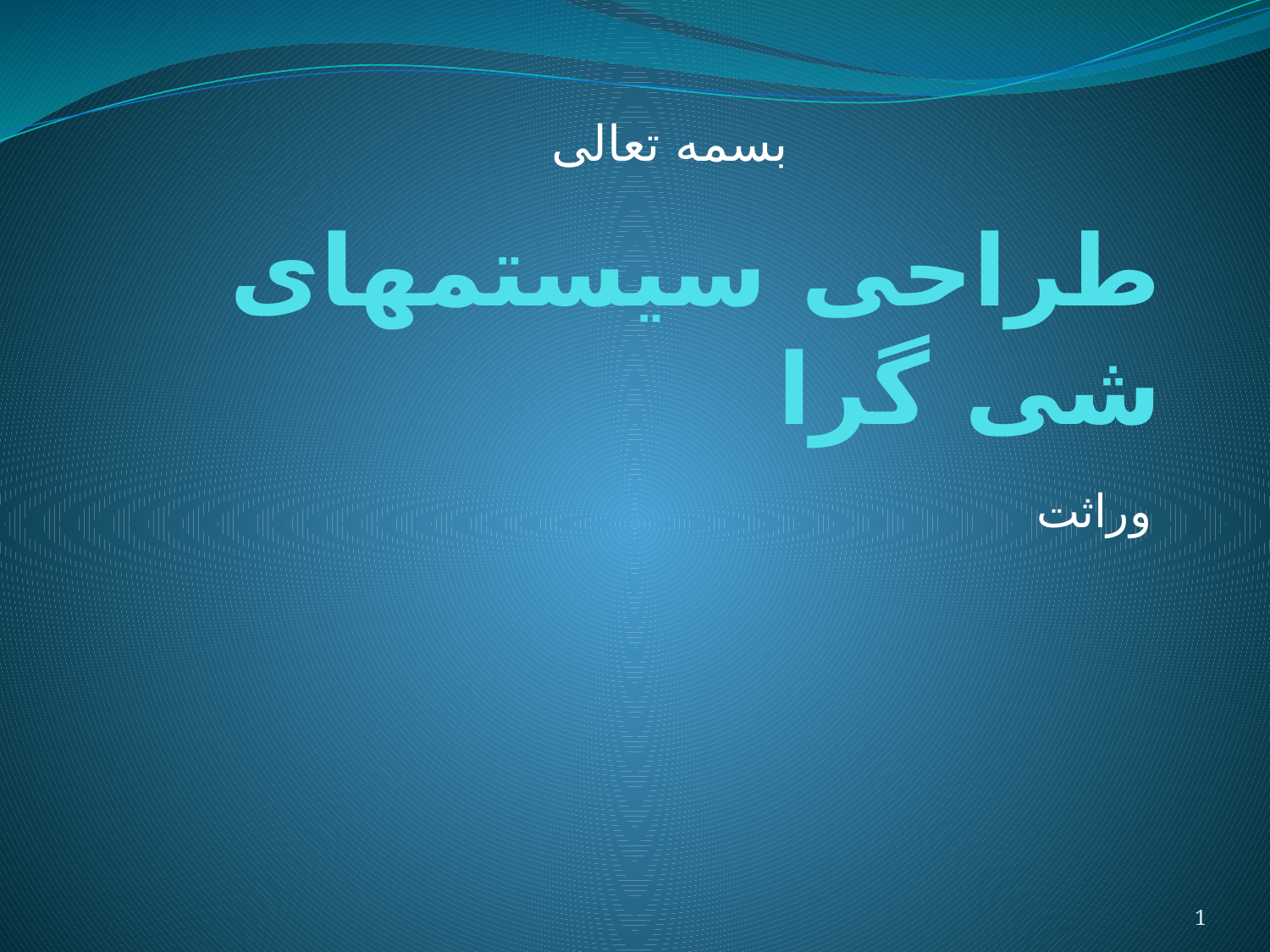

بسمه تعالی
# طراحی سیستمهای شی گرا
وراثت
1